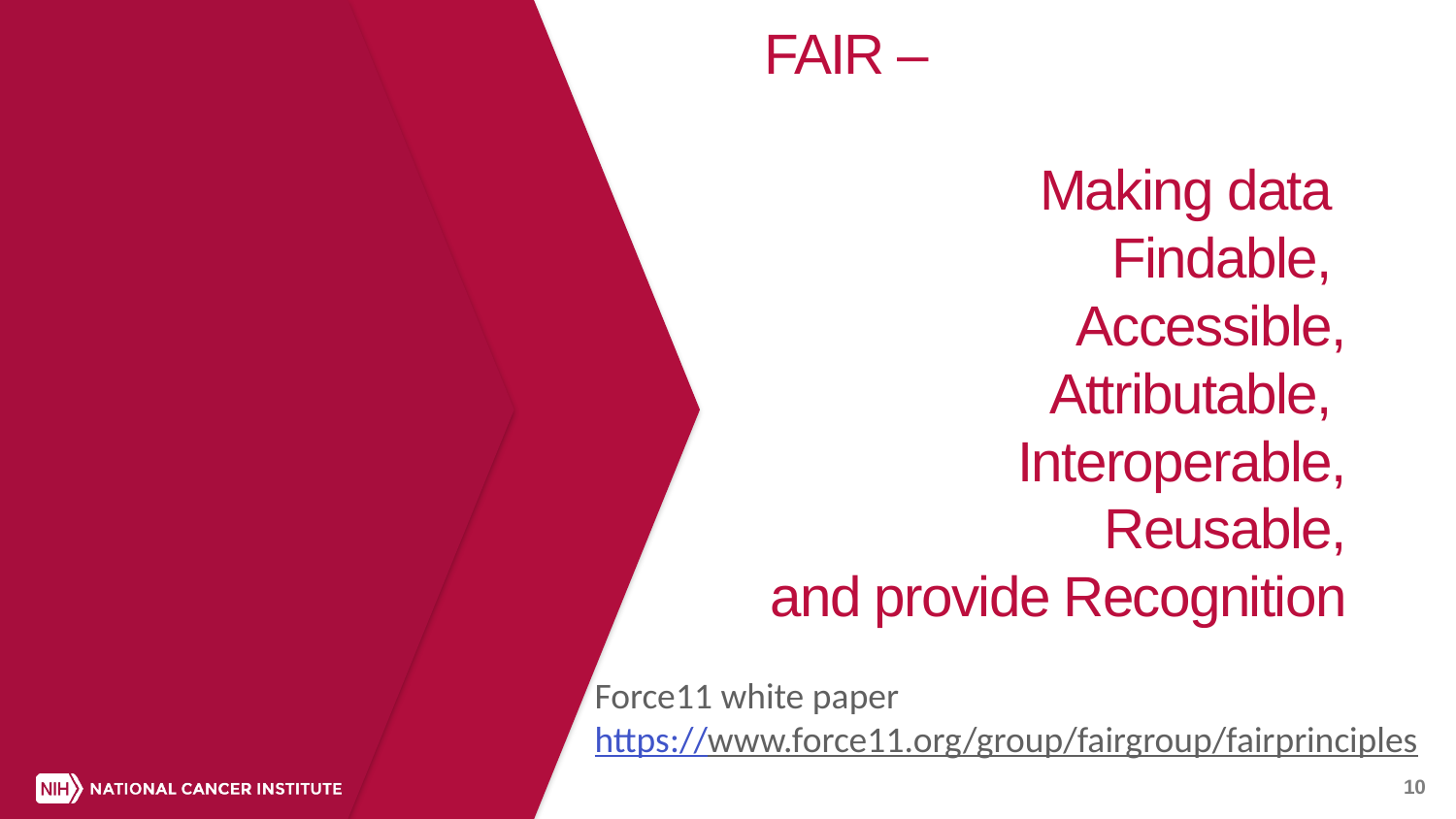

# FAIR – Making data Findable, Accessible, Attributable, Interoperable, Reusable, and provide Recognition
Force11 white paper
https://www.force11.org/group/fairgroup/fairprinciples